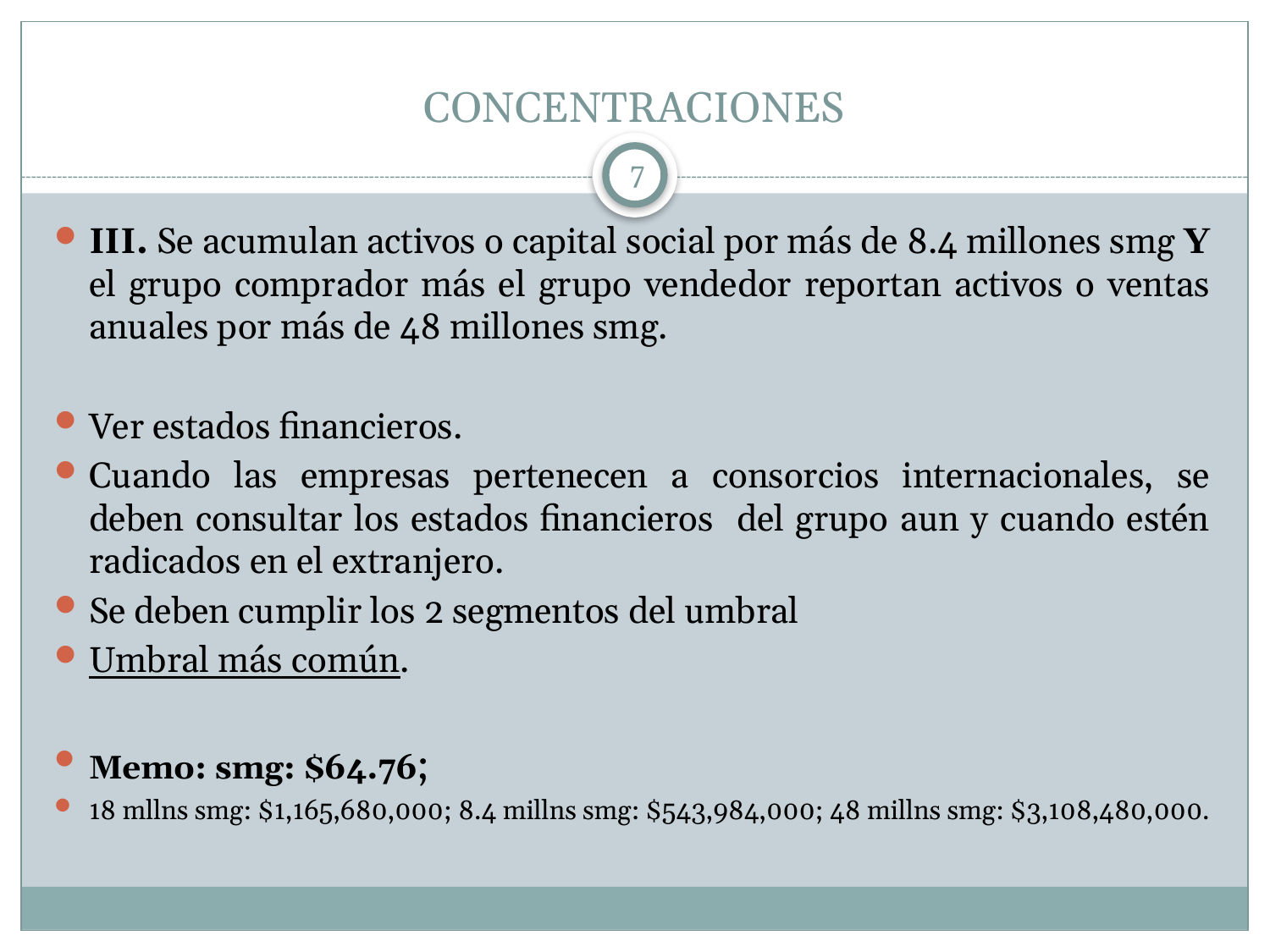

# CONCENTRACIONES
7
III. Se acumulan activos o capital social por más de 8.4 millones smg Y el grupo comprador más el grupo vendedor reportan activos o ventas anuales por más de 48 millones smg.

Ver estados financieros.
Cuando las empresas pertenecen a consorcios internacionales, se deben consultar los estados financieros  del grupo aun y cuando estén radicados en el extranjero.
Se deben cumplir los 2 segmentos del umbral
Umbral más común.

Memo: smg: $64.76;
18 mllns smg: $1,165,680,000; 8.4 millns smg: $543,984,000; 48 millns smg: $3,108,480,000.